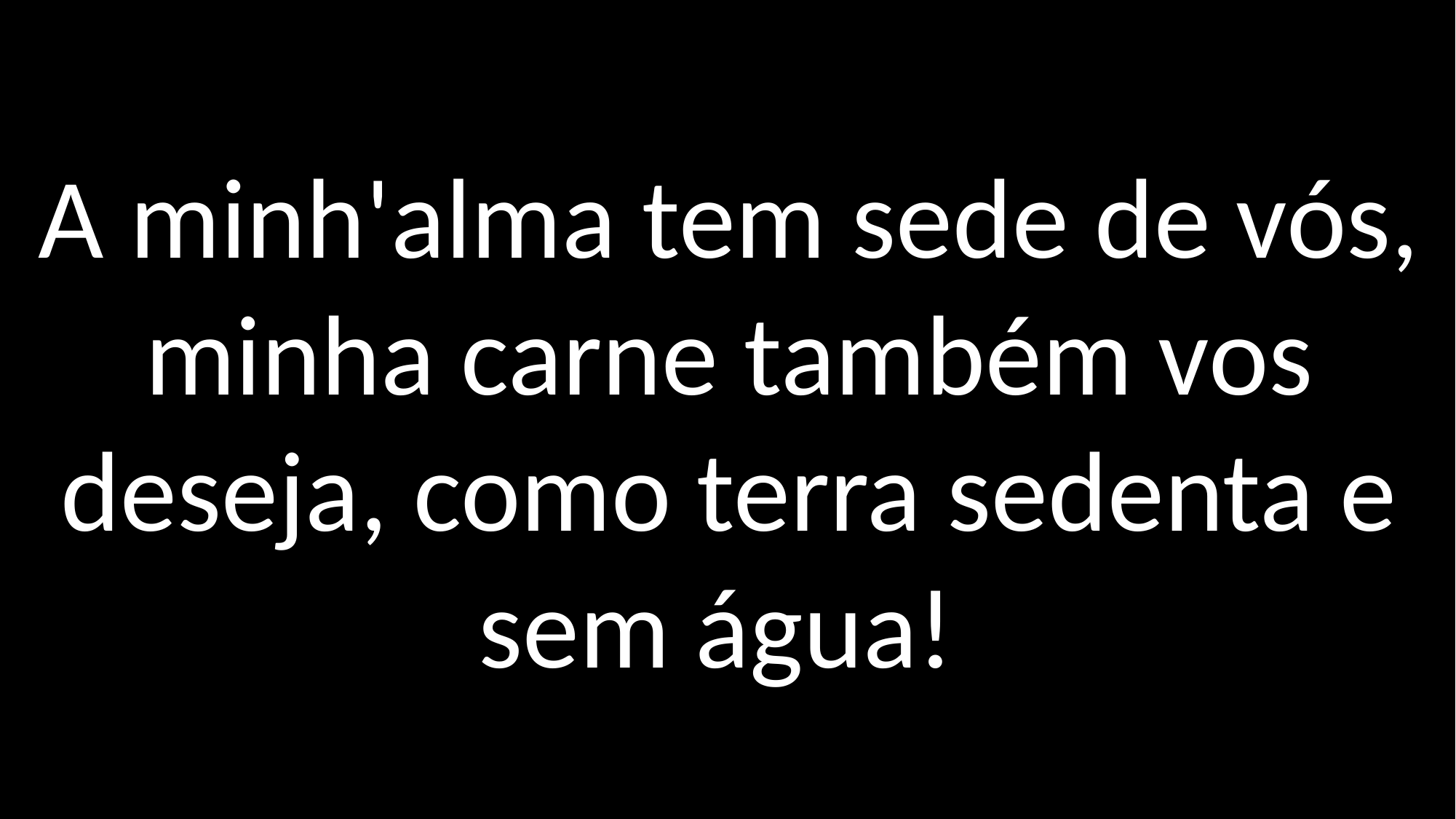

A minh'alma tem sede de vós, minha carne também vos deseja, como terra sedenta e sem água!